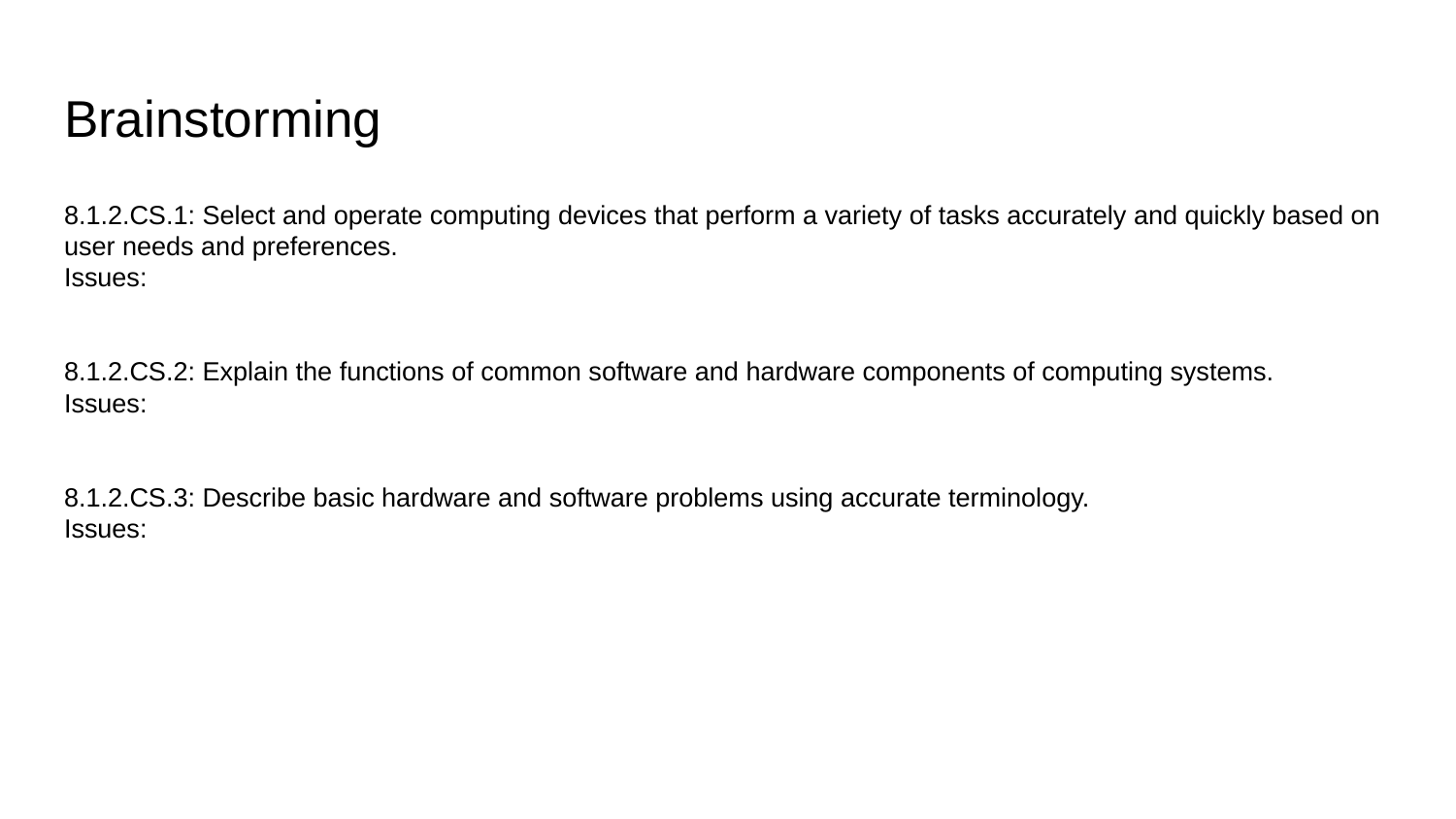

# Brainstorming
8.1.2.CS.1: Select and operate computing devices that perform a variety of tasks accurately and quickly based on user needs and preferences.
Issues:

8.1.2.CS.2: Explain the functions of common software and hardware components of computing systems.
Issues:

8.1.2.CS.3: Describe basic hardware and software problems using accurate terminology.
Issues: